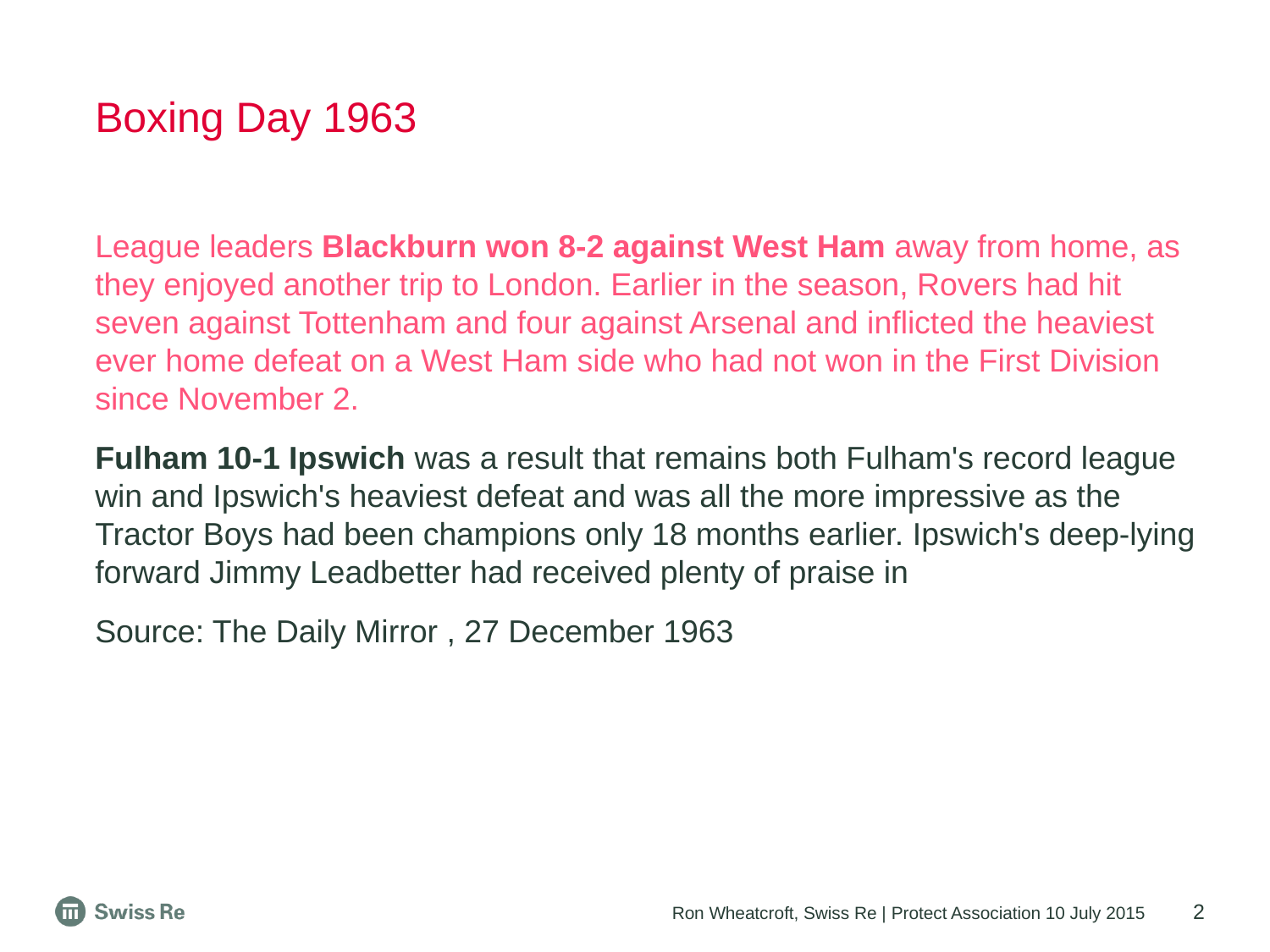

# Boxing Day 1963
League leaders Blackburn won 8-2 against West Ham away from home, as they enjoyed another trip to London. Earlier in the season, Rovers had hit seven against Tottenham and four against Arsenal and inflicted the heaviest ever home defeat on a West Ham side who had not won in the First Division since November 2.
Fulham 10-1 Ipswich was a result that remains both Fulham's record league win and Ipswich's heaviest defeat and was all the more impressive as the Tractor Boys had been champions only 18 months earlier. Ipswich's deep-lying forward Jimmy Leadbetter had received plenty of praise in
Source: The Daily Mirror , 27 December 1963

2